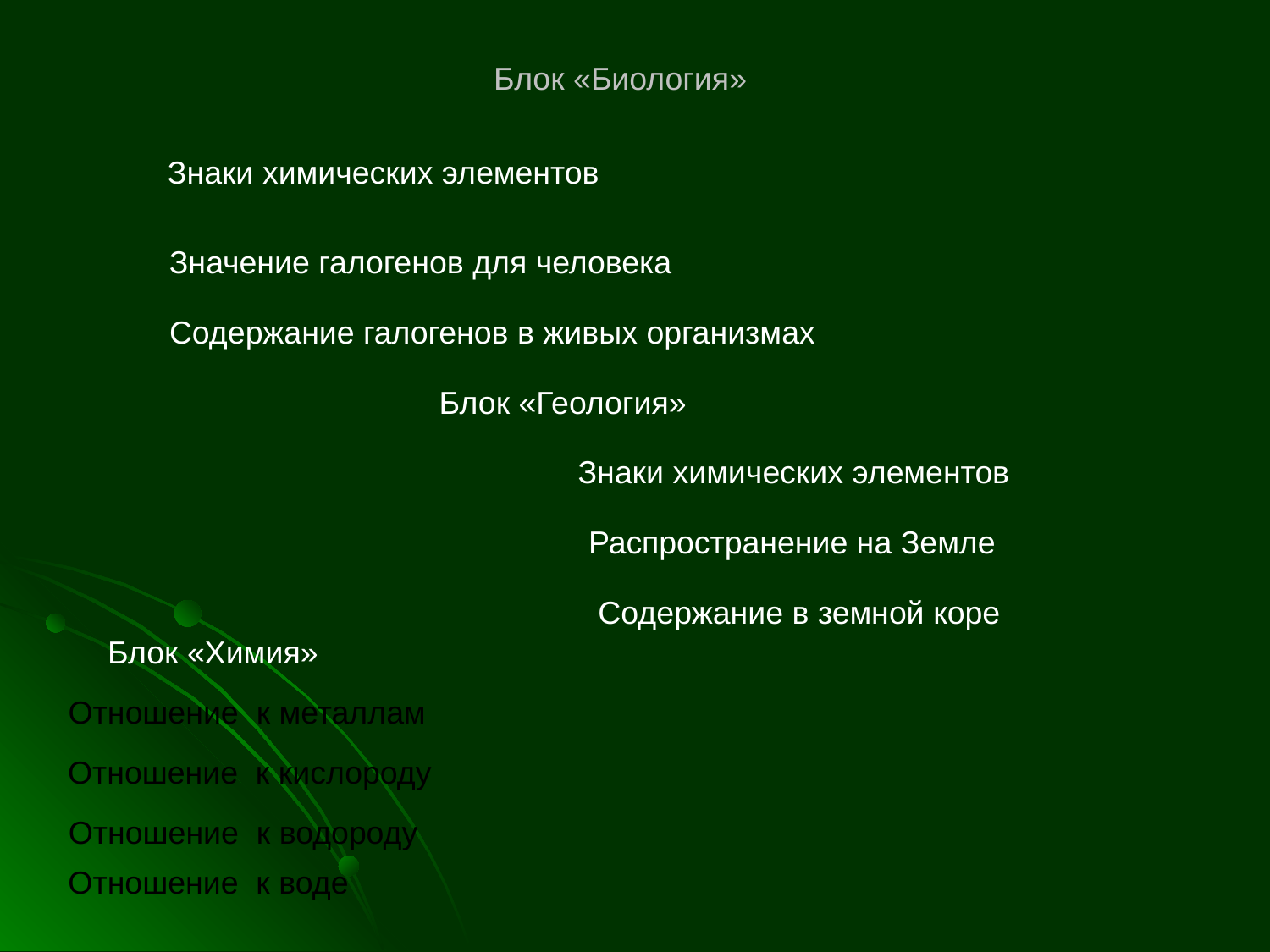

# Блок «Биология»
Знаки химических элементов
Значение галогенов для человека
Содержание галогенов в живых организмах
Блок «Геология»
Знаки химических элементов
Распространение на Земле
Содержание в земной коре
Блок «Химия»
Отношение  к металлам
Отношение  к кислороду
Отношение  к водороду
Отношение  к воде